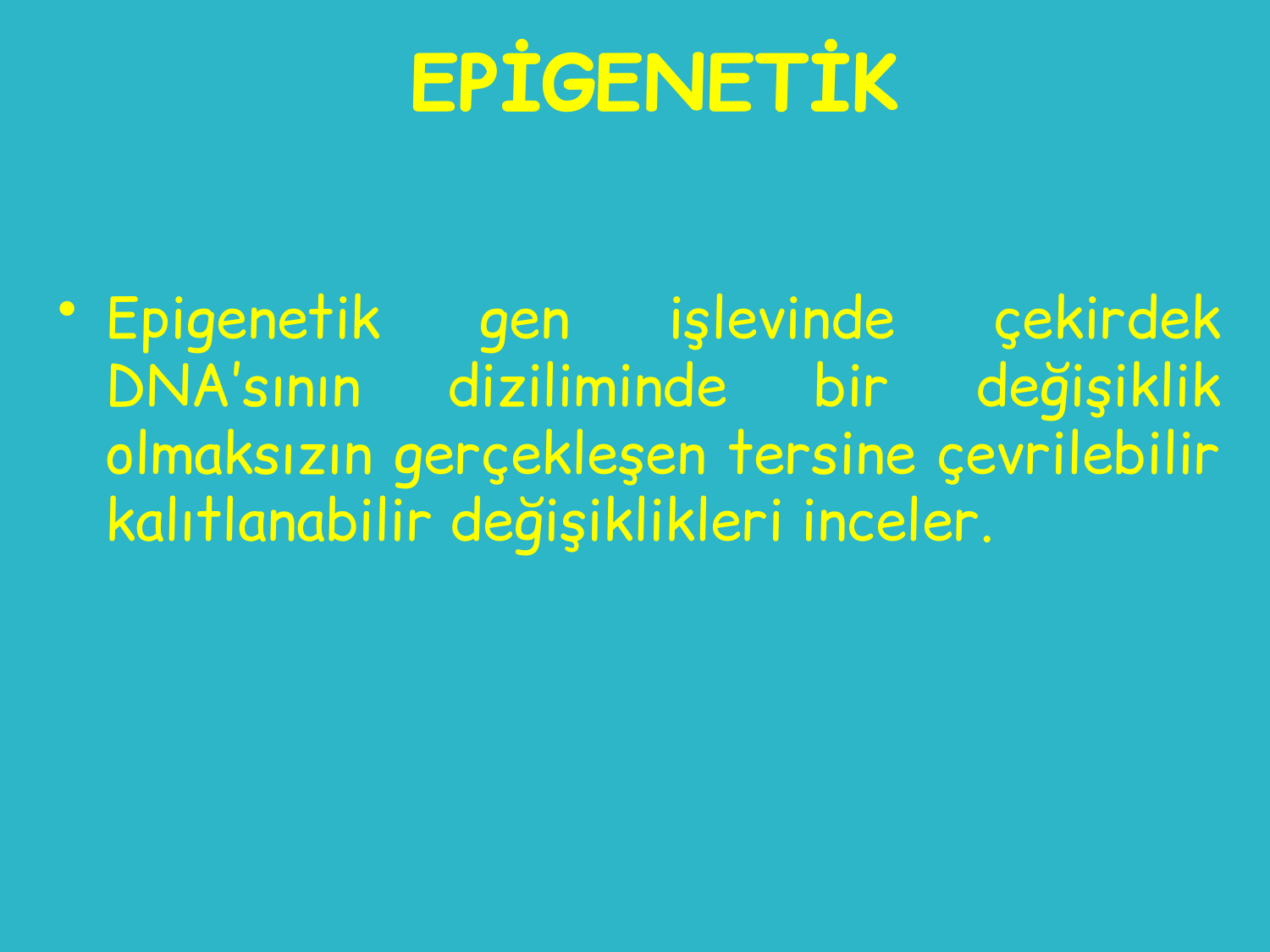

# EPİGENETİK
Epigenetik gen işlevinde çekirdek DNA’sının diziliminde bir değişiklik olmaksızın gerçekleşen tersine çevrilebilir kalıtlanabilir değişiklikleri inceler.